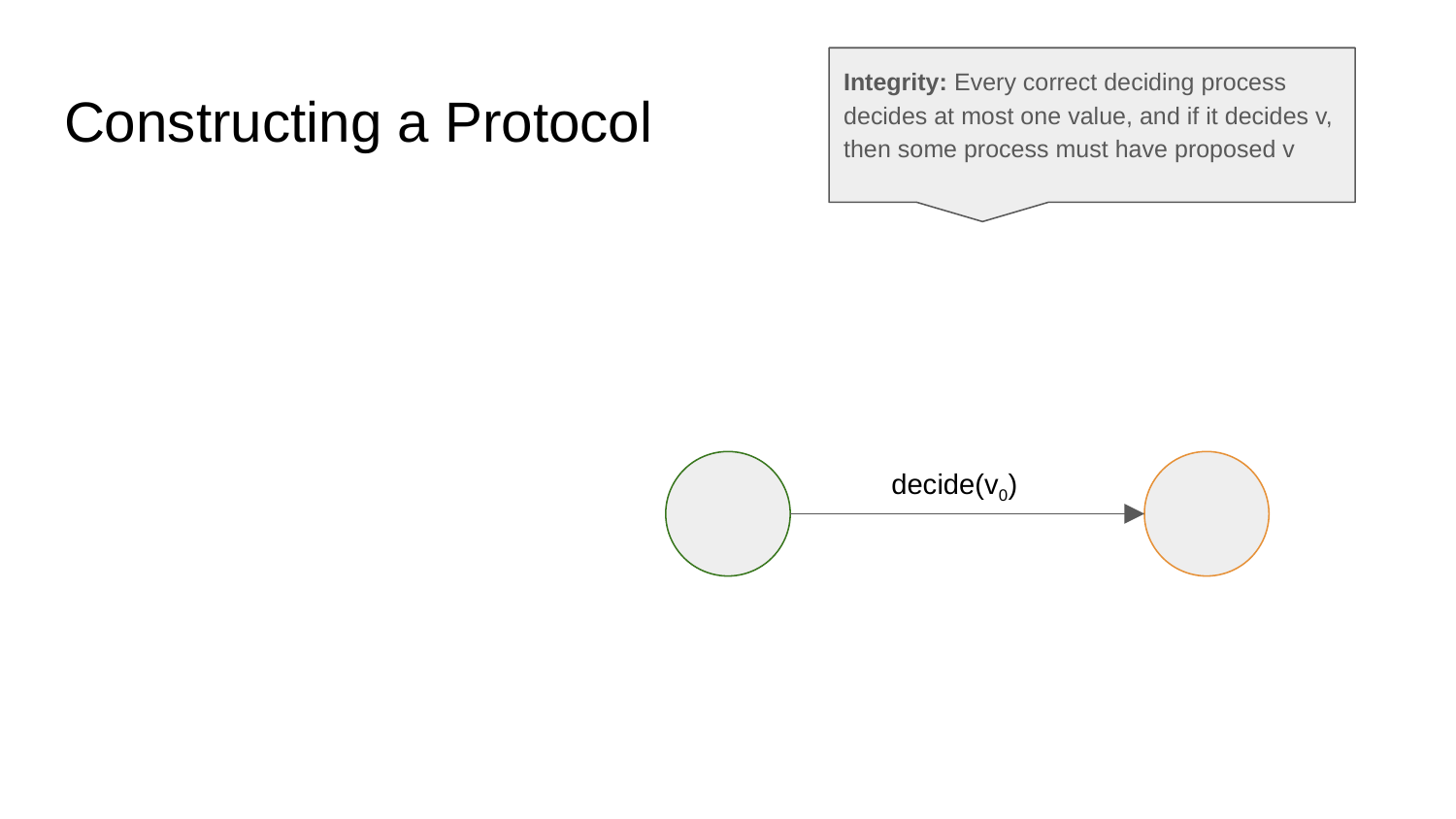

Integrity: Every correct deciding process decides at most one value, and if it decides v, then some process must have proposed v

# Constructing a Protocol

decide(v0)